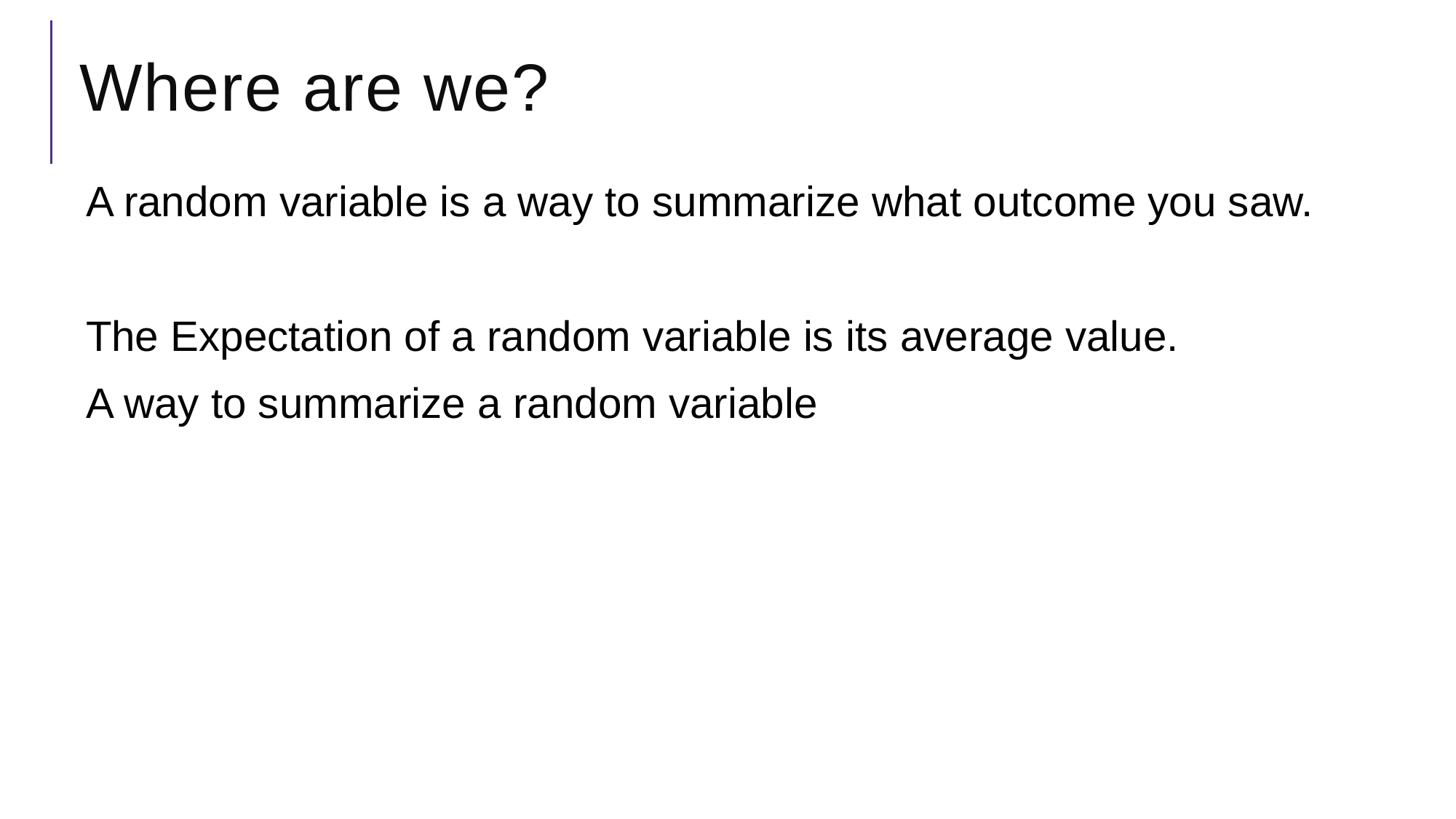

# Where are we?
A random variable is a way to summarize what outcome you saw.

The Expectation of a random variable is its average value.
A way to summarize a random variable